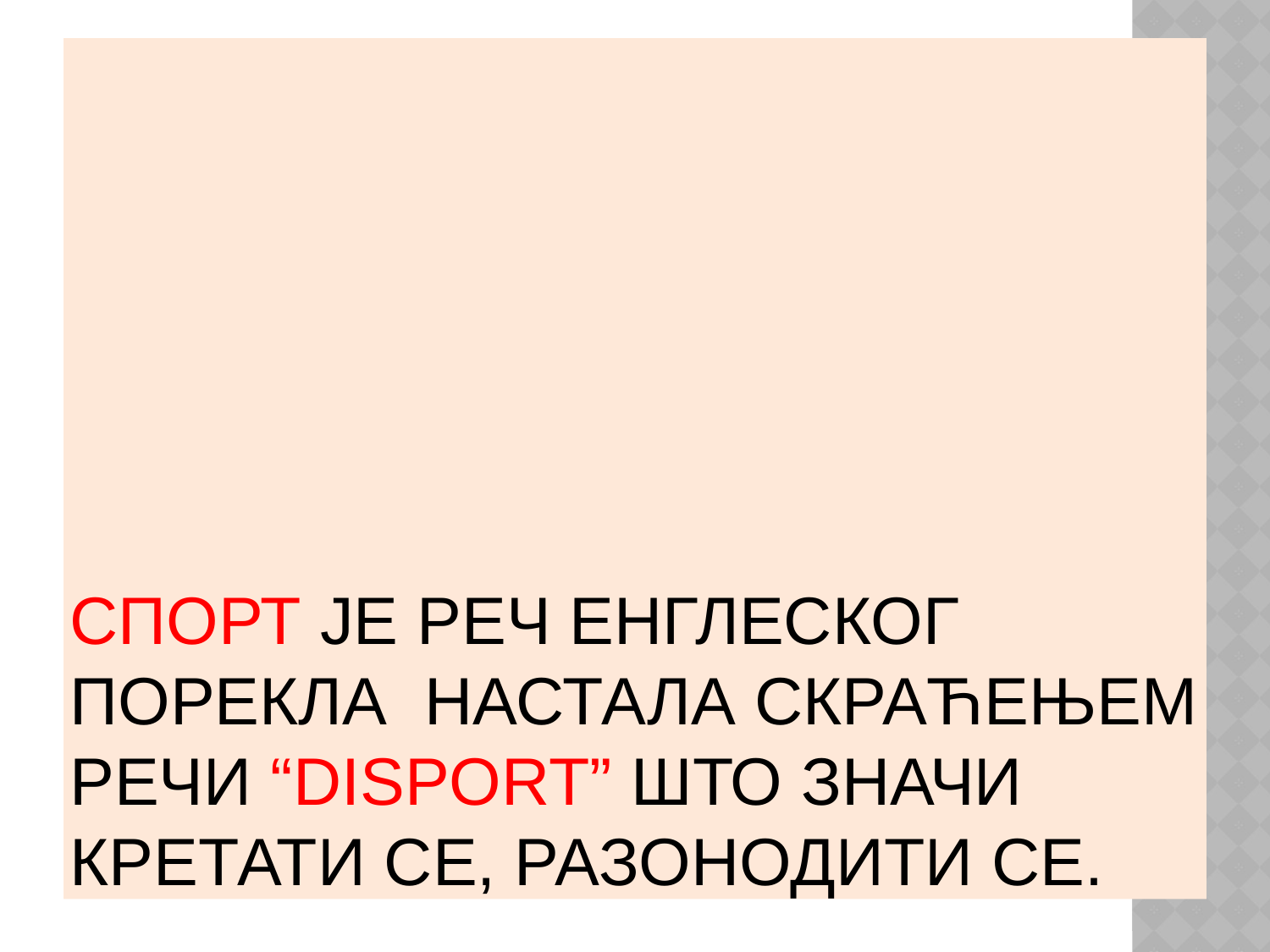

# СПОРТ ЈЕ РЕЧ ЕНГЛЕСКОГ ПОРЕКЛА  НАСТАЛА СКРАЋЕЊЕМ РЕЧИ “disport” ШТО ЗНАЧИ КРЕТАТИ СЕ, РАЗОНОДИТИ СЕ.